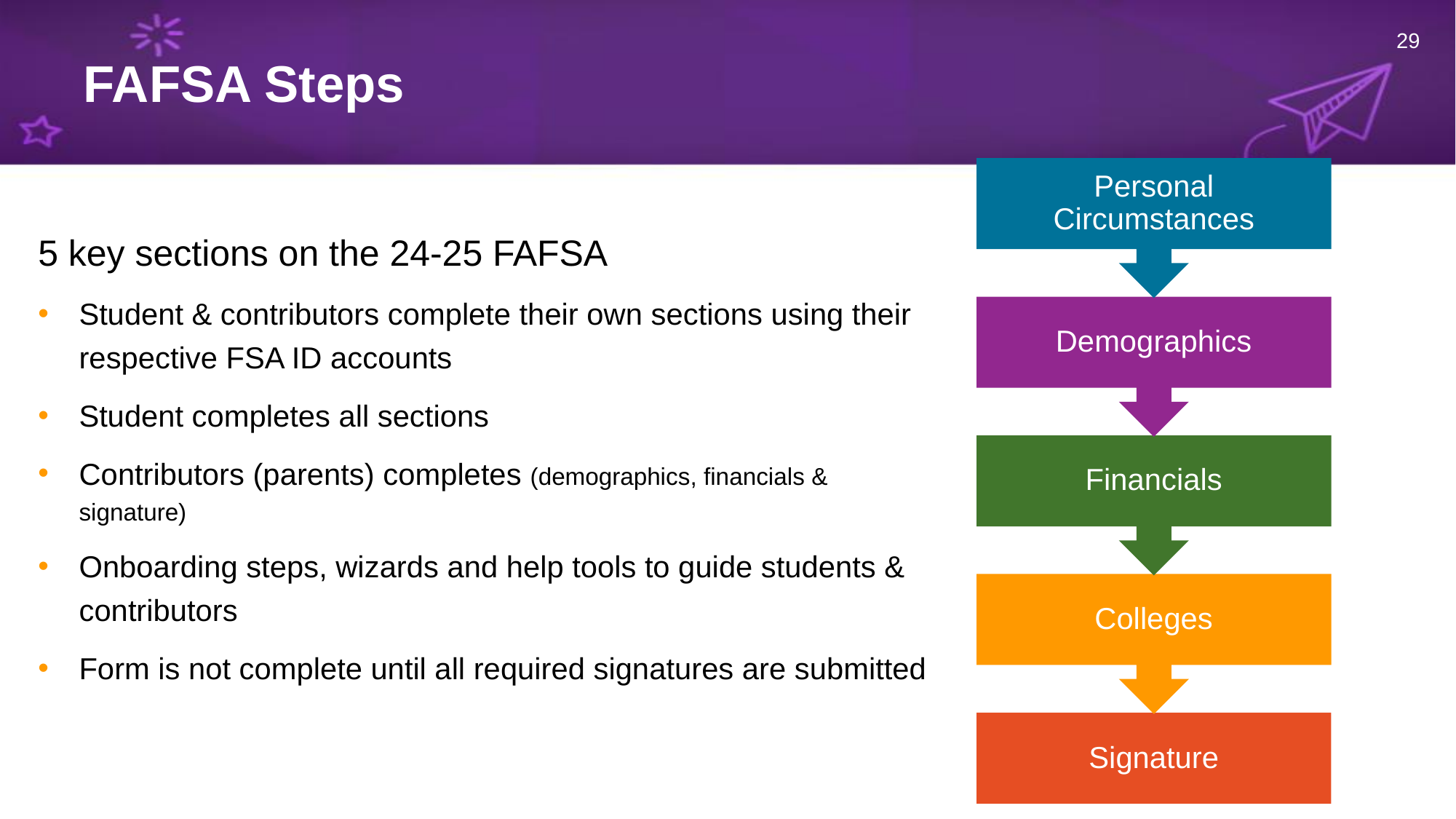

29
# FAFSA Steps
Signature
Colleges
Financials
Demographics
Personal Circumstances
5 key sections on the 24-25 FAFSA
Student & contributors complete their own sections using their respective FSA ID accounts
Student completes all sections
Contributors (parents) completes (demographics, financials & signature)
Onboarding steps, wizards and help tools to guide students & contributors
Form is not complete until all required signatures are submitted